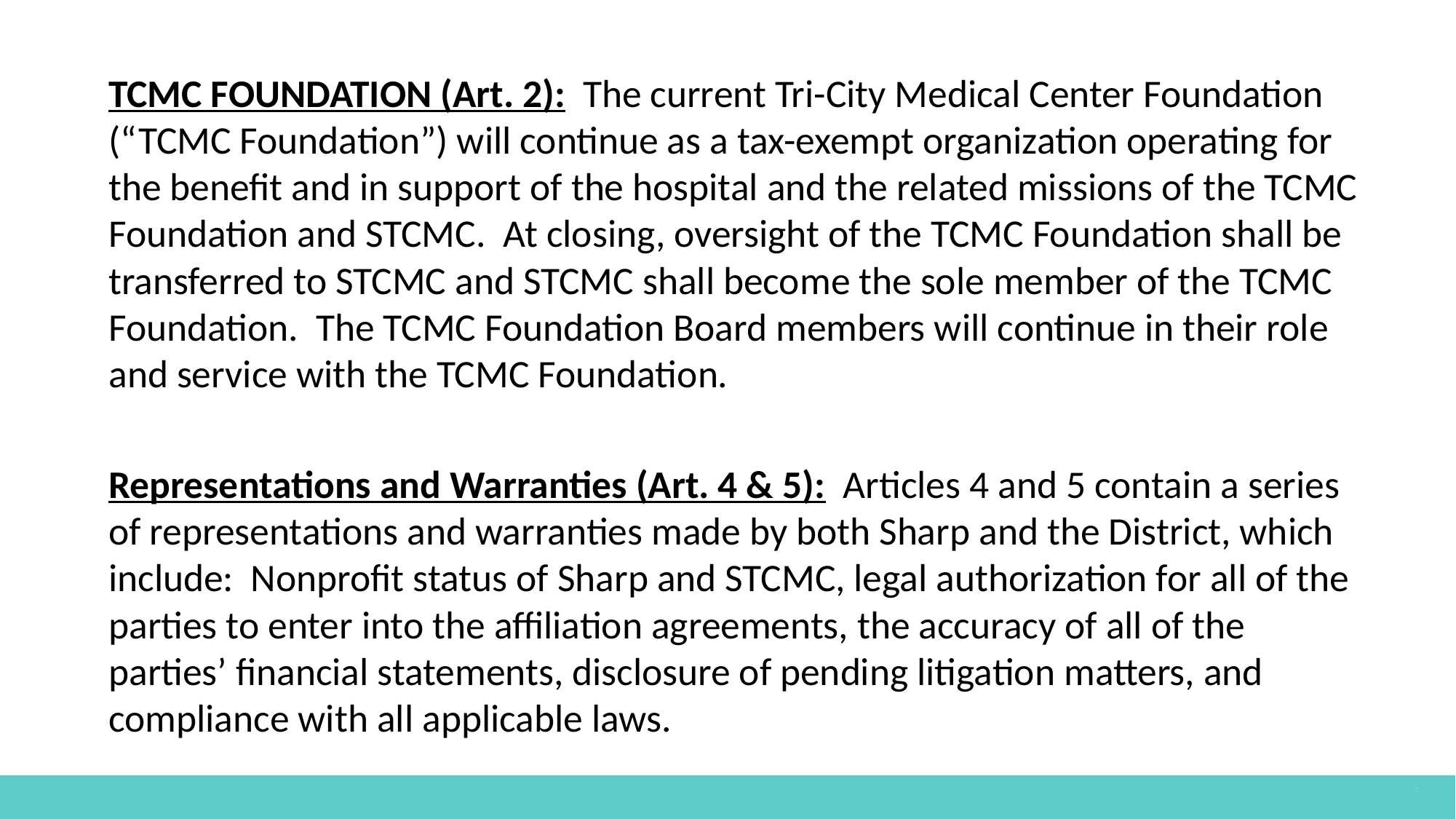

TCMC FOUNDATION (Art. 2):  The current Tri-City Medical Center Foundation (“TCMC Foundation”) will continue as a tax-exempt organization operating for the benefit and in support of the hospital and the related missions of the TCMC Foundation and STCMC.  At closing, oversight of the TCMC Foundation shall be transferred to STCMC and STCMC shall become the sole member of the TCMC Foundation.  The TCMC Foundation Board members will continue in their role and service with the TCMC Foundation.

Representations and Warranties (Art. 4 & 5):  Articles 4 and 5 contain a series of representations and warranties made by both Sharp and the District, which include:  Nonprofit status of Sharp and STCMC, legal authorization for all of the parties to enter into the affiliation agreements, the accuracy of all of the parties’ financial statements, disclosure of pending litigation matters, and compliance with all applicable laws.

The option to transfer ownership of the hospital at the end of the lease would be a requirement.
If they exercise the option, they would pay the District an extra $100 million. ($10 Million in today’s dollars)